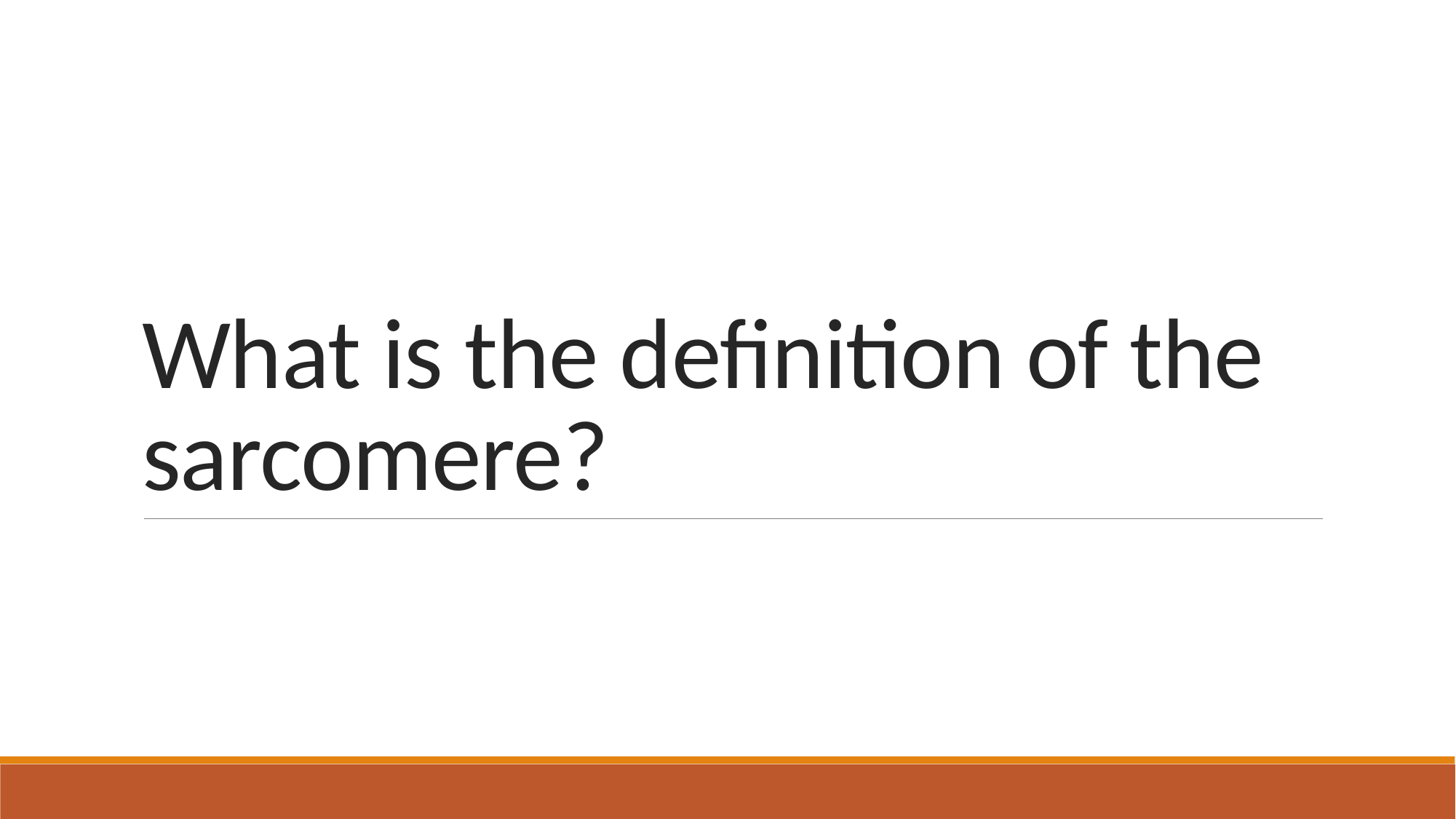

# What is the definition of the sarcomere?